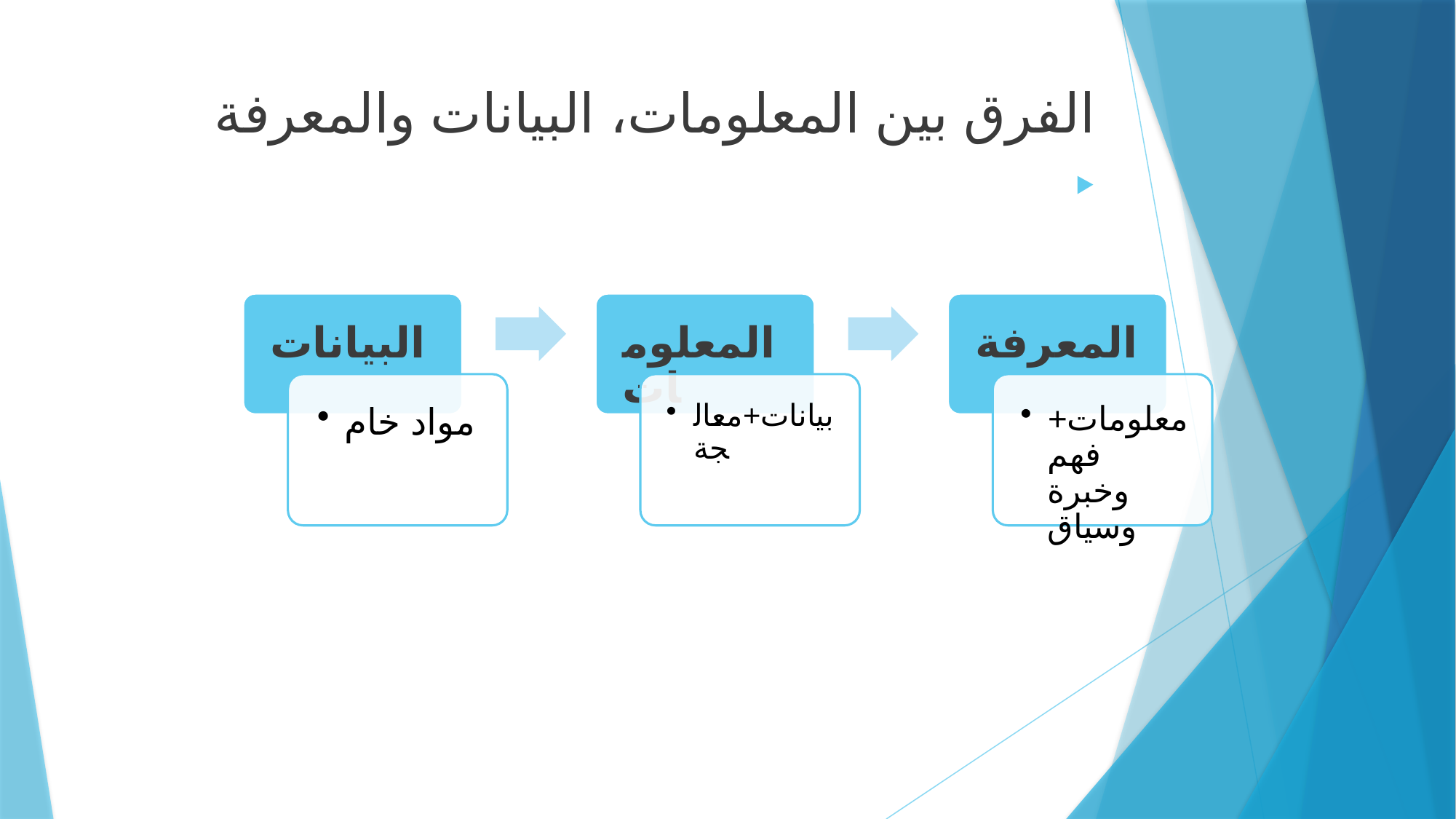

# الفرق بين المعلومات، البيانات والمعرفة
البيانات
مواد خام

المعلومات
بيانات+معالجة

المعرفة
معلومات+فهم وخبرة وسياق